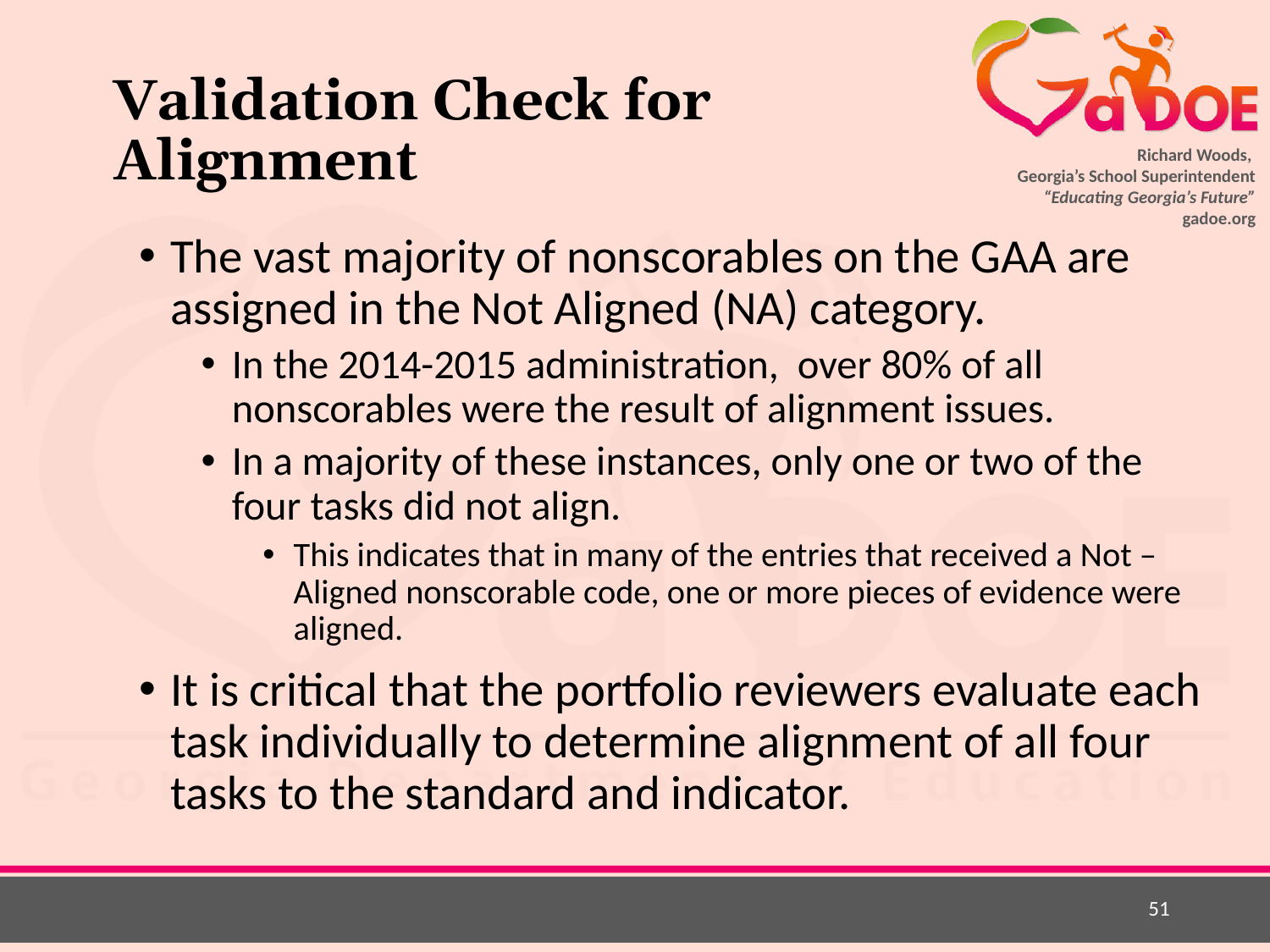

# Validation Check for Alignment
The vast majority of nonscorables on the GAA are assigned in the Not Aligned (NA) category.
In the 2014-2015 administration,  over 80% of all nonscorables were the result of alignment issues.
In a majority of these instances, only one or two of the four tasks did not align.
This indicates that in many of the entries that received a Not –Aligned nonscorable code, one or more pieces of evidence were aligned.
It is critical that the portfolio reviewers evaluate each task individually to determine alignment of all four tasks to the standard and indicator.
51